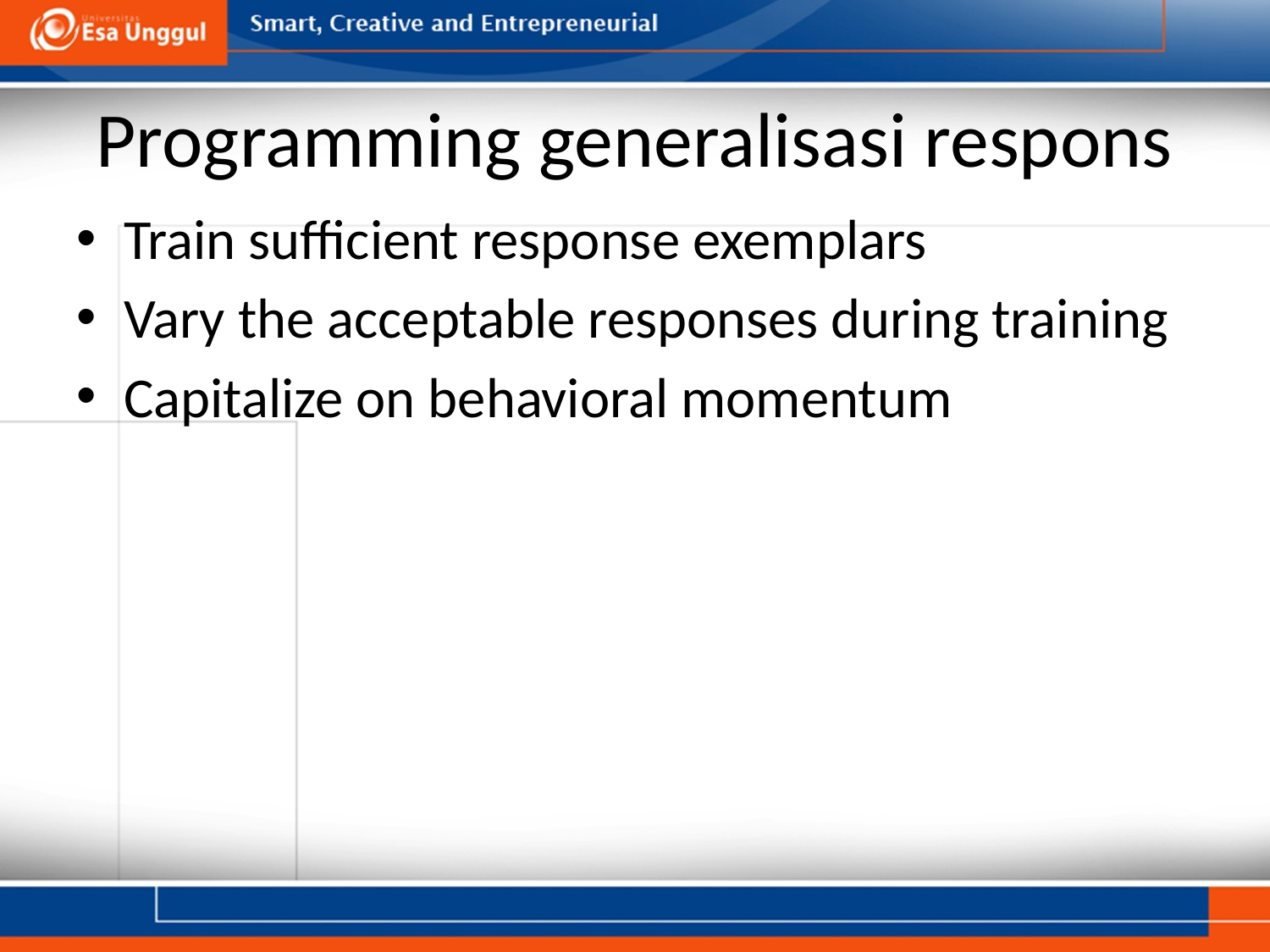

# Programming generalisasi respons
Train sufficient response exemplars
Vary the acceptable responses during training
Capitalize on behavioral momentum